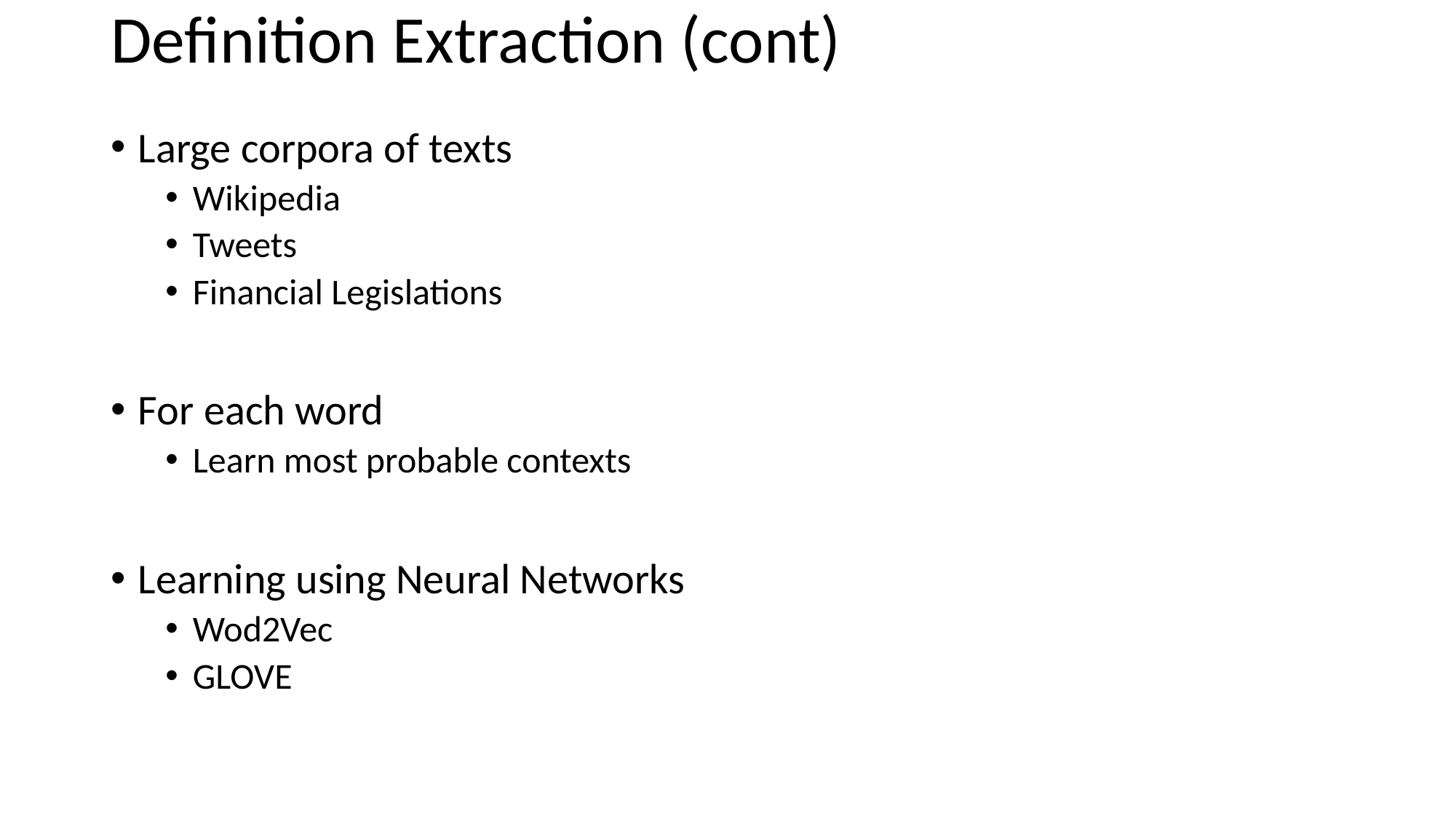

# Definition Extraction (cont)
Large corpora of texts
Wikipedia
Tweets
Financial Legislations

For each word
Learn most probable contexts

Learning using Neural Networks
Wod2Vec
GLOVE